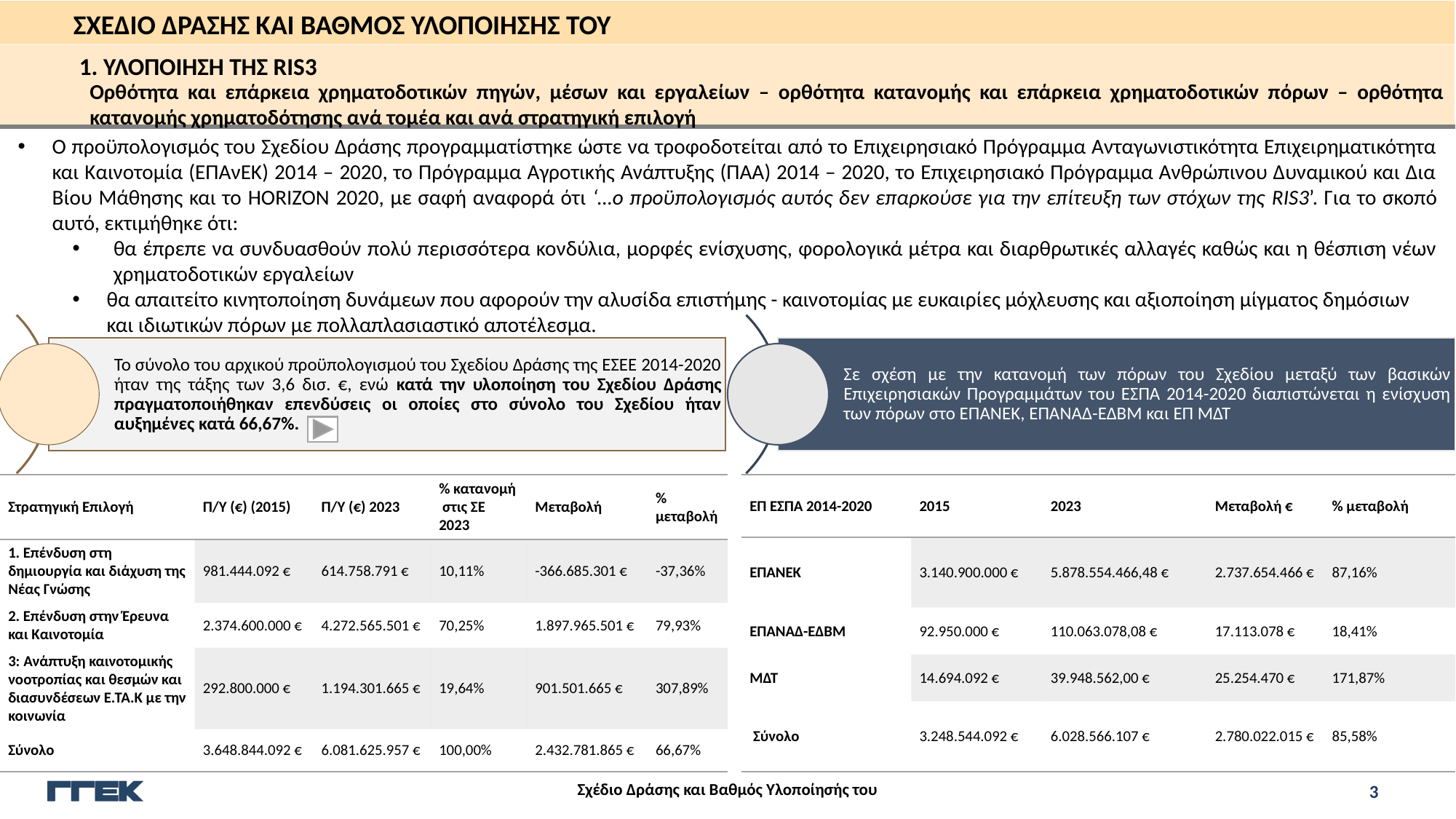

1. ΥΛΟΠΟΙΗΣΗ ΤΗΣ RIS3
Ορθότητα και επάρκεια χρηματοδοτικών πηγών, μέσων και εργαλείων – ορθότητα κατανομής και επάρκεια χρηματοδοτικών πόρων – ορθότητα κατανομής χρηματοδότησης ανά τομέα και ανά στρατηγική επιλογή
Ο προϋπολογισμός του Σχεδίου Δράσης προγραμματίστηκε ώστε να τροφοδοτείται από το Επιχειρησιακό Πρόγραμμα Ανταγωνιστικότητα Επιχειρηματικότητα και Καινοτομία (ΕΠΑνΕΚ) 2014 – 2020, το Πρόγραμμα Αγροτικής Ανάπτυξης (ΠΑΑ) 2014 – 2020, το Επιχειρησιακό Πρόγραμμα Ανθρώπινου Δυναμικού και Δια Βίου Μάθησης και το HORIZON 2020, με σαφή αναφορά ότι ‘…ο προϋπολογισμός αυτός δεν επαρκούσε για την επίτευξη των στόχων της RIS3’. Για το σκοπό αυτό, εκτιμήθηκε ότι:
θα έπρεπε να συνδυασθούν πολύ περισσότερα κονδύλια, μορφές ενίσχυσης, φορολογικά μέτρα και διαρθρωτικές αλλαγές καθώς και η θέσπιση νέων χρηματοδοτικών εργαλείων
θα απαιτείτο κινητοποίηση δυνάμεων που αφορούν την αλυσίδα επιστήμης - καινοτομίας με ευκαιρίες μόχλευσης και αξιοποίηση μίγματος δημόσιων και ιδιωτικών πόρων με πολλαπλασιαστικό αποτέλεσμα.
Το σύνολο του αρχικού προϋπολογισμού του Σχεδίου Δράσης της ΕΣΕΕ 2014-2020 ήταν της τάξης των 3,6 δισ. €, ενώ κατά την υλοποίηση του Σχεδίου Δράσης πραγματοποιήθηκαν επενδύσεις οι οποίες στο σύνολο του Σχεδίου ήταν αυξημένες κατά 66,67%.
Σε σχέση με την κατανομή των πόρων του Σχεδίου μεταξύ των βασικών Επιχειρησιακών Προγραμμάτων του ΕΣΠΑ 2014-2020 διαπιστώνεται η ενίσχυση των πόρων στο ΕΠΑΝΕΚ, ΕΠΑΝΑΔ-ΕΔΒΜ και ΕΠ ΜΔΤ

| Στρατηγική Επιλογή | Π/Υ (€) (2015) | Π/Υ (€) 2023 | % κατανομή στις ΣΕ 2023 | Μεταβολή | % μεταβολή |
| --- | --- | --- | --- | --- | --- |
| 1. Επένδυση στη δημιουργία και διάχυση της Νέας Γνώσης | 981.444.092 € | 614.758.791 € | 10,11% | -366.685.301 € | -37,36% |
| 2. Επένδυση στην Έρευνα και Καινοτομία | 2.374.600.000 € | 4.272.565.501 € | 70,25% | 1.897.965.501 € | 79,93% |
| 3: Ανάπτυξη καινοτομικής νοοτροπίας και θεσμών και διασυνδέσεων Ε.ΤΑ.Κ με την κοινωνία | 292.800.000 € | 1.194.301.665 € | 19,64% | 901.501.665 € | 307,89% |
| Σύνολο | 3.648.844.092 € | 6.081.625.957 € | 100,00% | 2.432.781.865 € | 66,67% |
| ΕΠ ΕΣΠΑ 2014-2020 | 2015 | 2023 | Μεταβολή € | % μεταβολή |
| --- | --- | --- | --- | --- |
| ΕΠΑΝΕΚ | 3.140.900.000 € | 5.878.554.466,48 € | 2.737.654.466 € | 87,16% |
| ΕΠΑΝΑΔ-ΕΔΒΜ | 92.950.000 € | 110.063.078,08 € | 17.113.078 € | 18,41% |
| ΜΔΤ | 14.694.092 € | 39.948.562,00 € | 25.254.470 € | 171,87% |
| Σύνολο | 3.248.544.092 € | 6.028.566.107 € | 2.780.022.015 € | 85,58% |